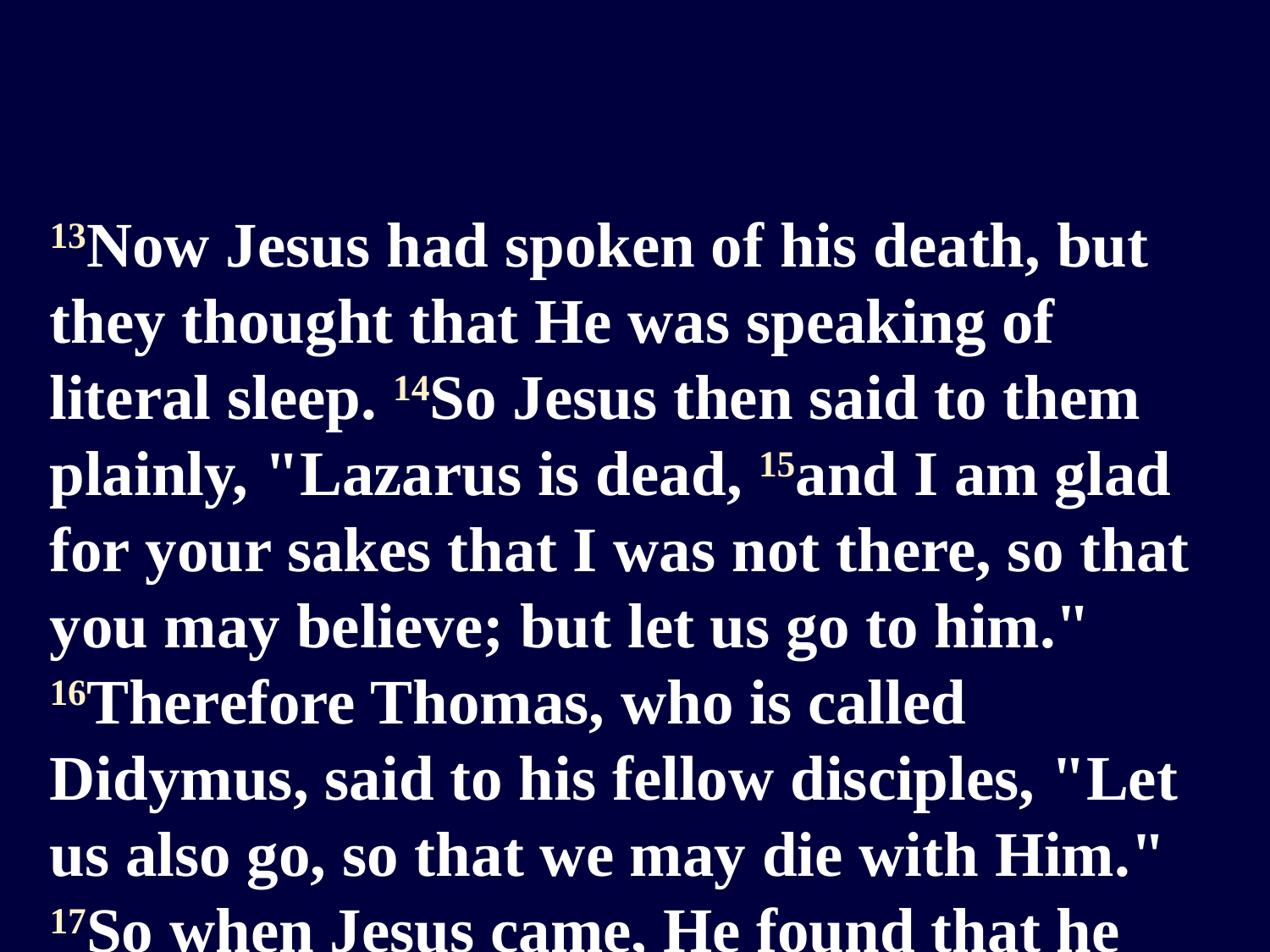

13Now Jesus had spoken of his death, but they thought that He was speaking of literal sleep. 14So Jesus then said to them plainly, "Lazarus is dead, 15and I am glad for your sakes that I was not there, so that you may believe; but let us go to him." 16Therefore Thomas, who is called Didymus, said to his fellow disciples, "Let us also go, so that we may die with Him." 17So when Jesus came, He found that he had already been in the tomb four days.